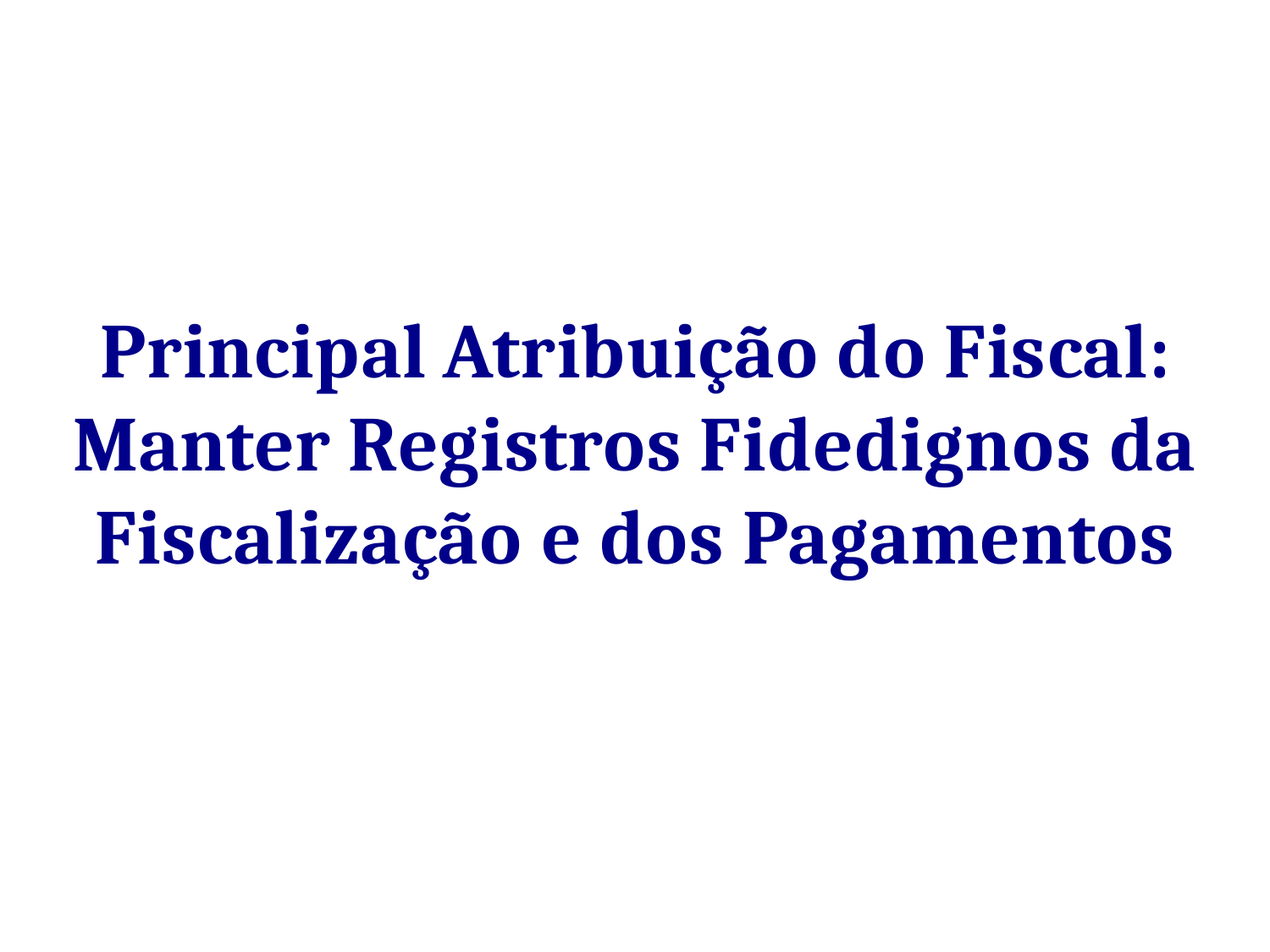

# Principal Atribuição do Fiscal: Manter Registros Fidedignos da Fiscalização e dos Pagamentos